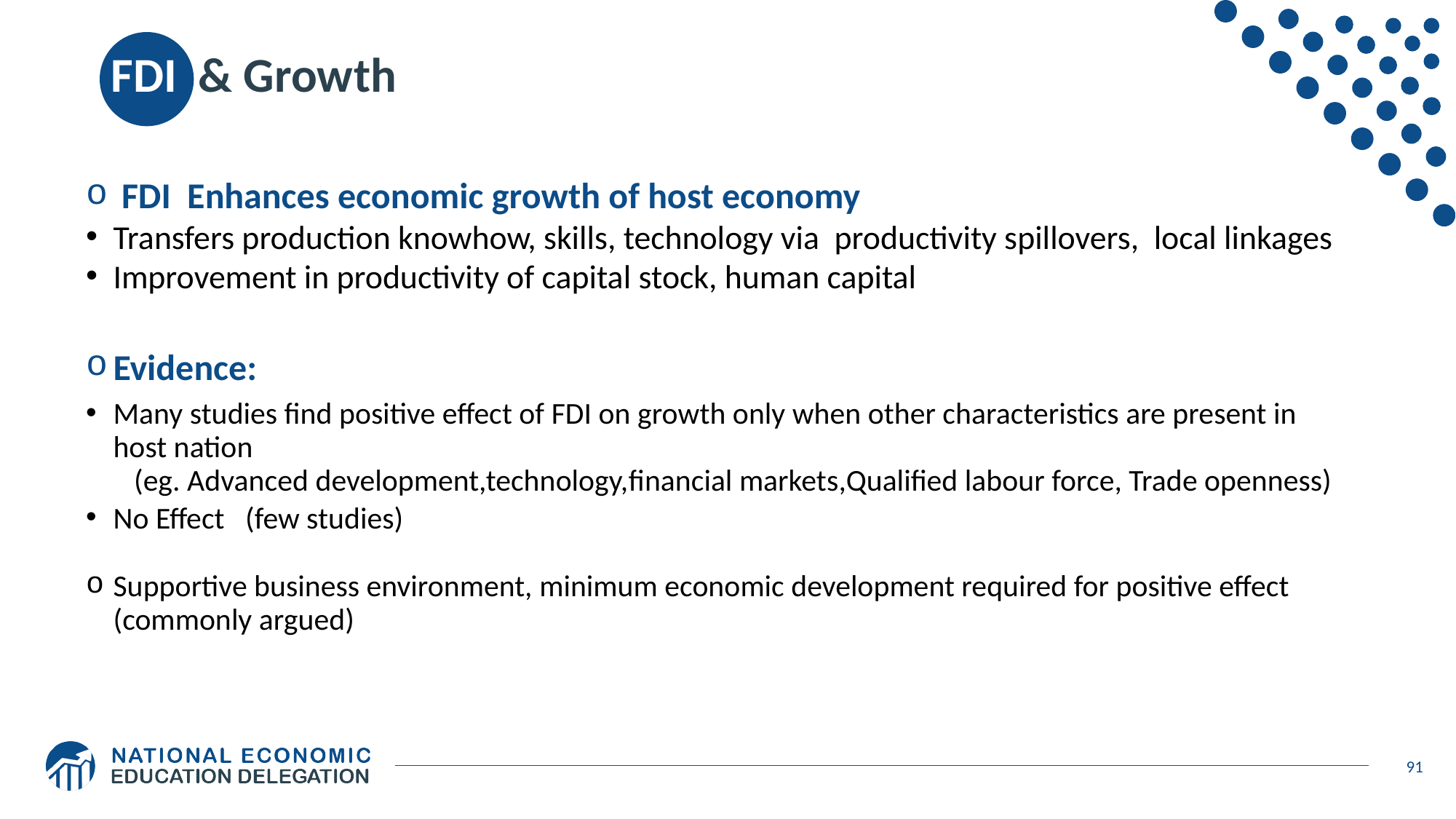

# FDI  & Growth
 FDI  Enhances economic growth of host economy
Transfers production knowhow, skills, technology via  productivity spillovers,  local linkages
Improvement in productivity of capital stock, human capital

Evidence:
Many studies find positive effect of FDI on growth only when other characteristics are present in host nation                                                                                                                                                                 (eg. Advanced development,technology,financial markets,Qualified labour force, Trade openness)
No Effect   (few studies)

Supportive business environment, minimum economic development required for positive effect (commonly argued)
91